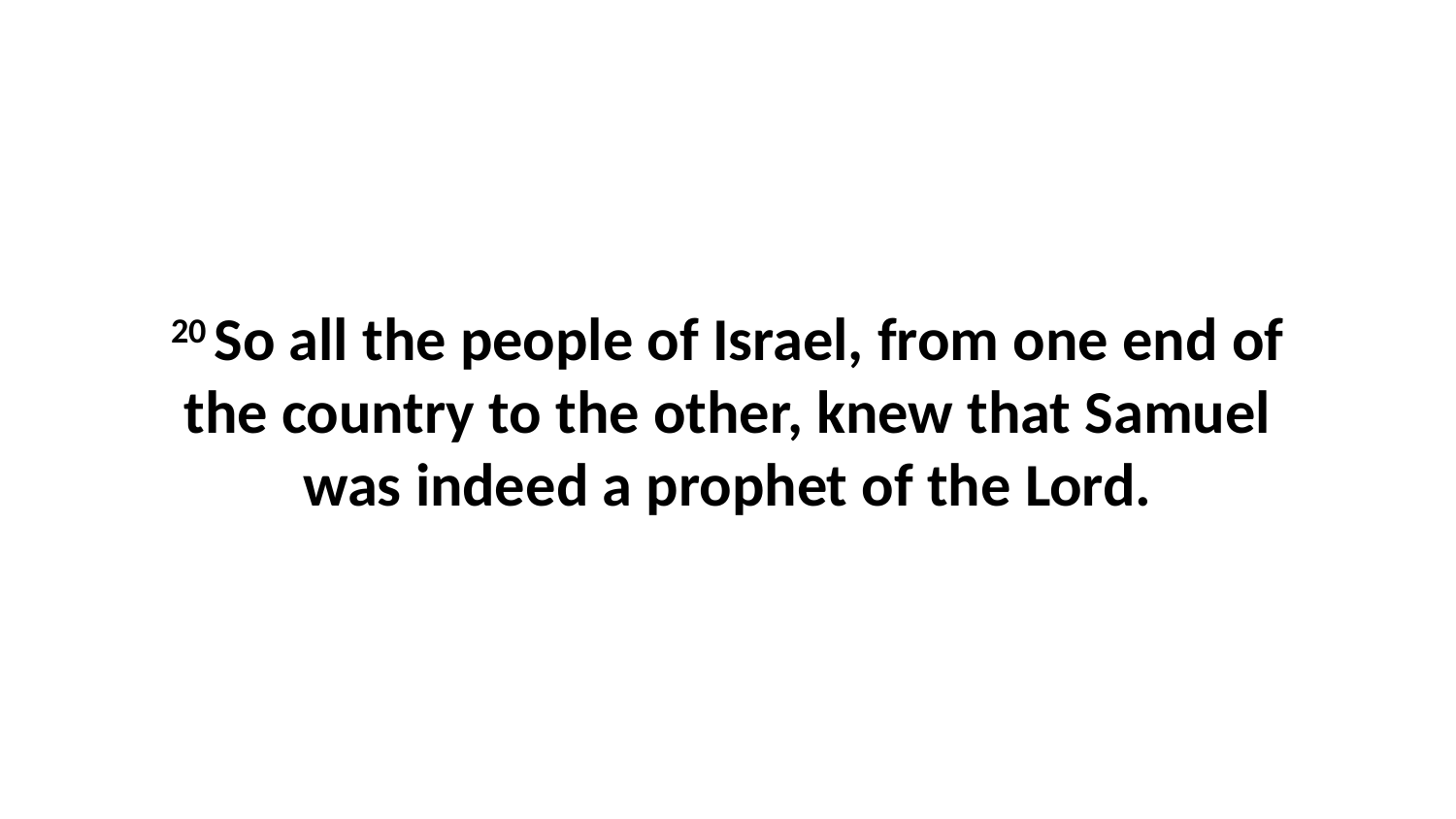

20 So all the people of Israel, from one end of the country to the other, knew that Samuel was indeed a prophet of the Lord.